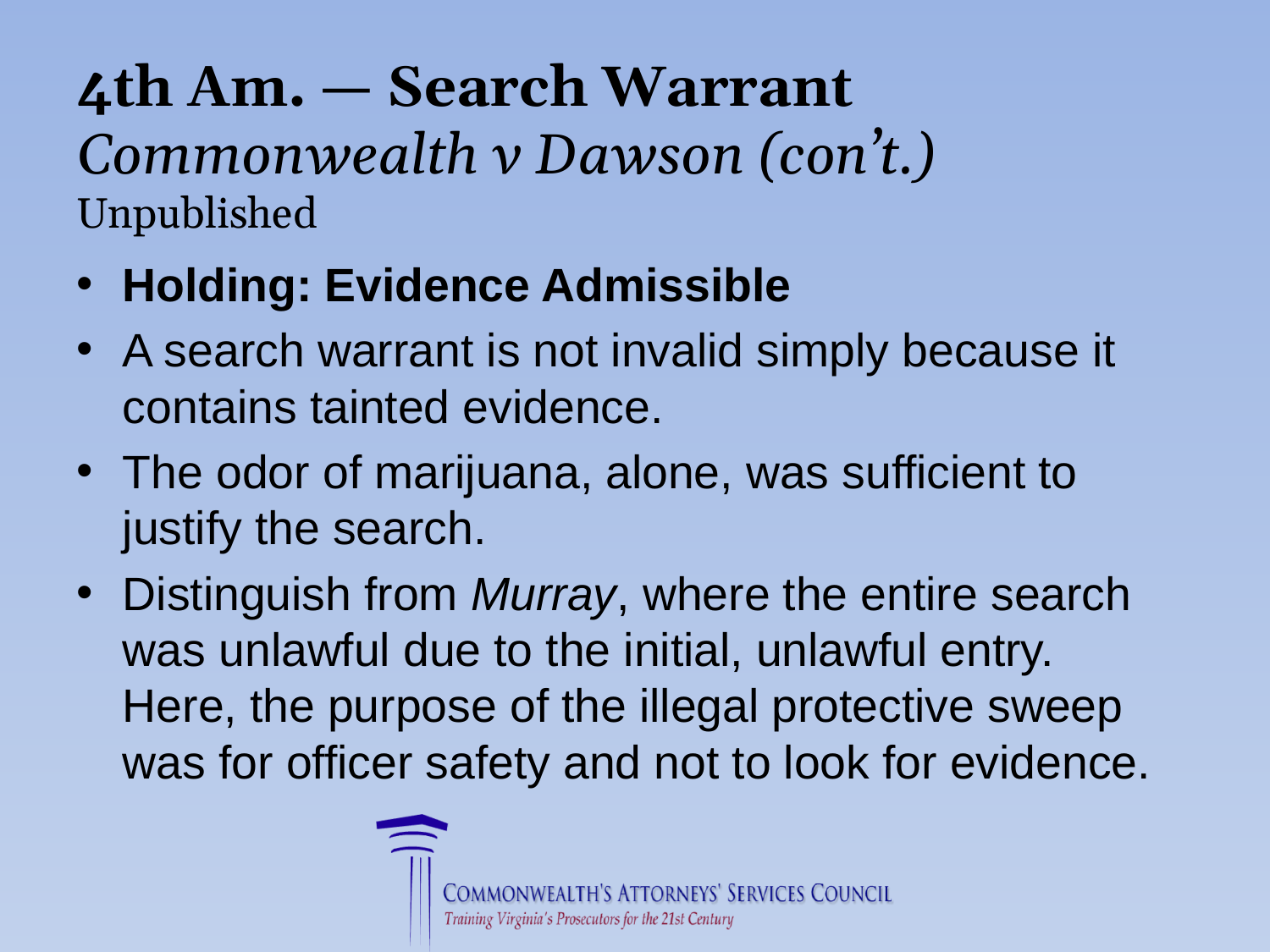

# 4th Am. — Search Warrant Commonwealth v Dawson (con’t.) Unpublished
Holding: Evidence Admissible
A search warrant is not invalid simply because it contains tainted evidence.
The odor of marijuana, alone, was sufficient to justify the search.
Distinguish from Murray, where the entire search was unlawful due to the initial, unlawful entry.  Here, the purpose of the illegal protective sweep was for officer safety and not to look for evidence.